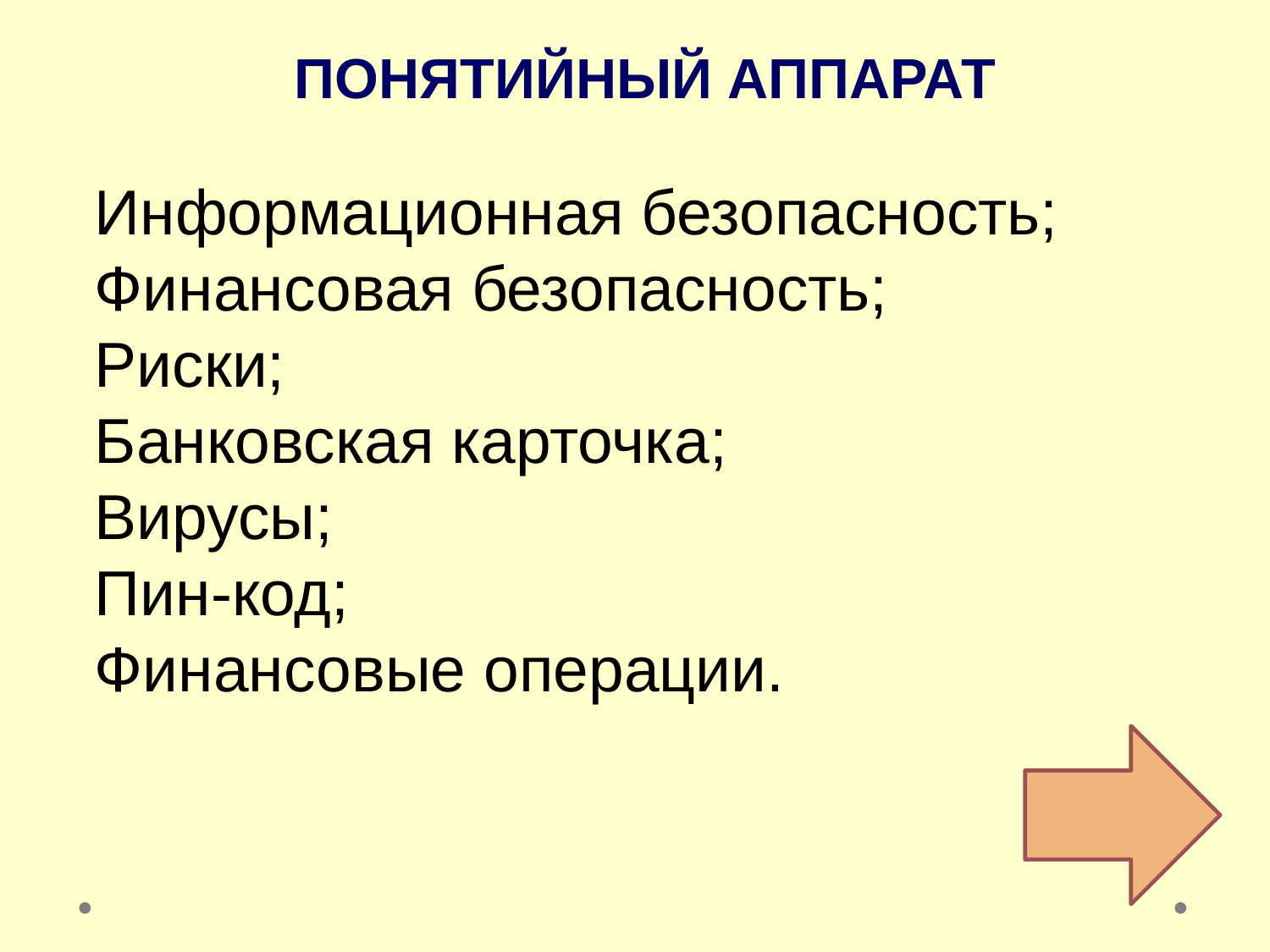

ПОНЯТИЙНЫЙ АППАРАТ
Информационная безопасность;
Финансовая безопасность;
Риски;
Банковская карточка;
Вирусы;
Пин-код;
Финансовые операции.